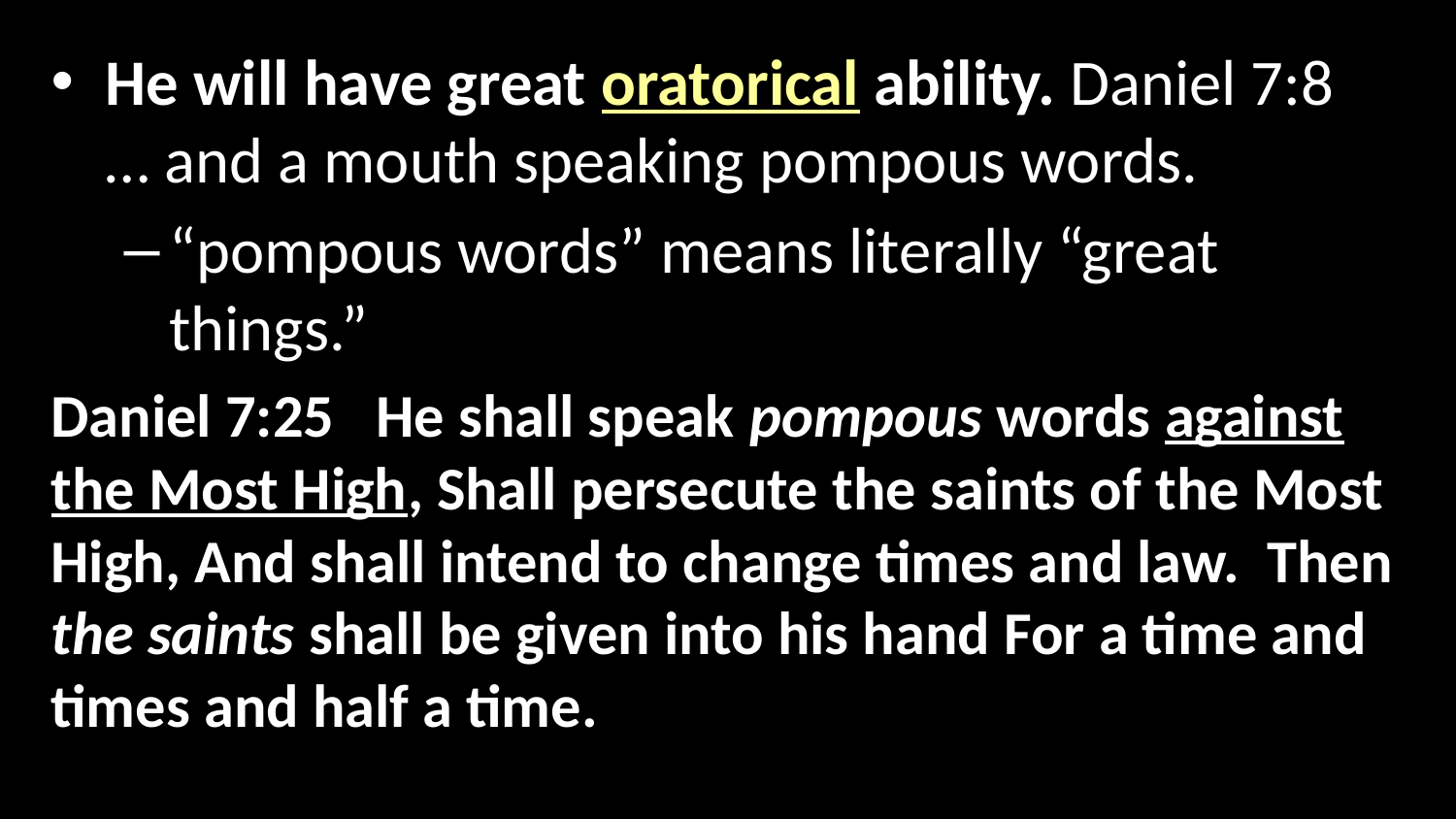

He will have great oratorical ability. Daniel 7:8  … and a mouth speaking pompous words.
“pompous words” means literally “great things.”
Daniel 7:25   He shall speak pompous words against the Most High, Shall persecute the saints of the Most High, And shall intend to change times and law.  Then the saints shall be given into his hand For a time and times and half a time.